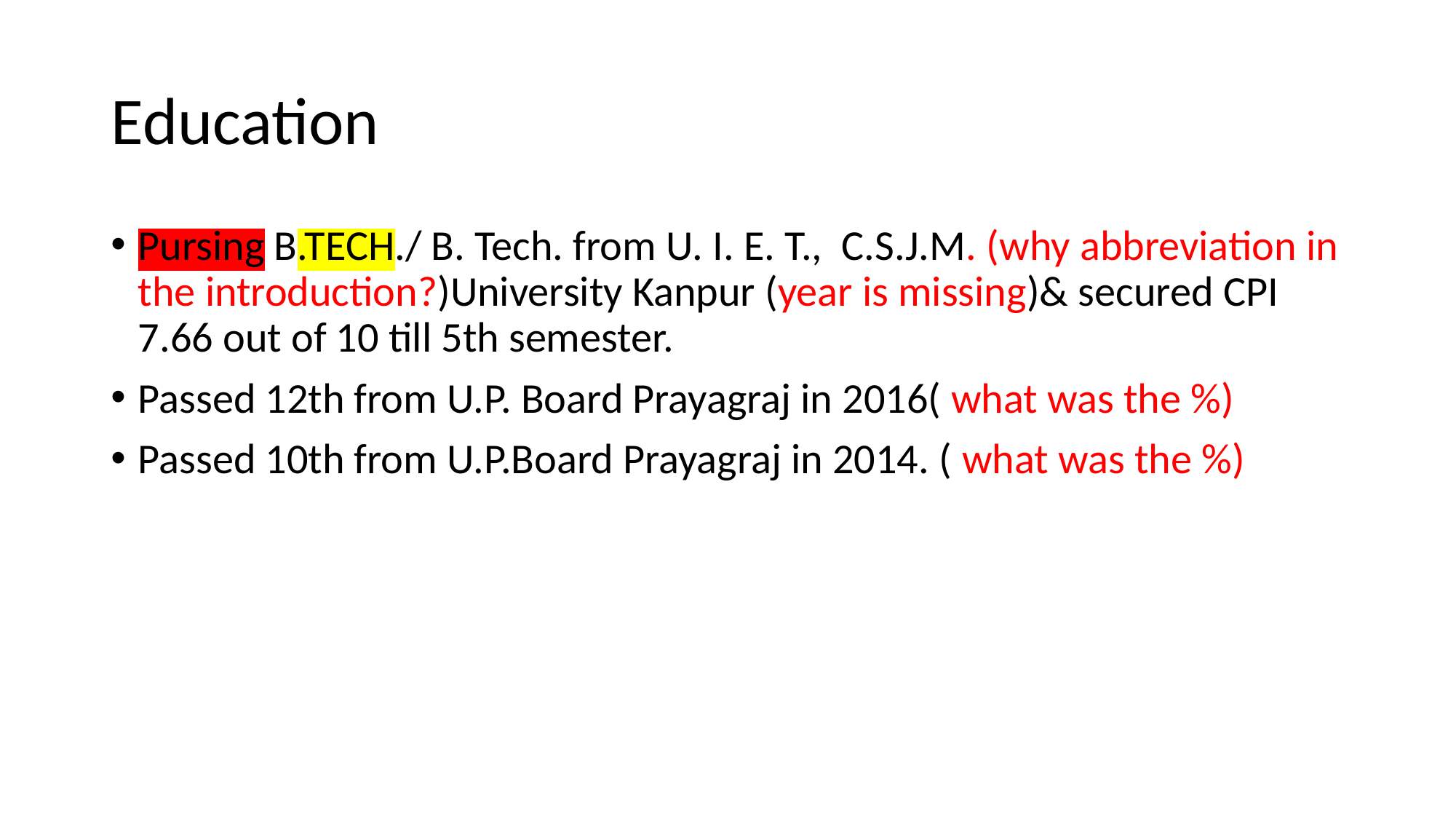

# Education
Pursing B.TECH./ B. Tech. from U. I. E. T.,  C.S.J.M. (why abbreviation in the introduction?)University Kanpur (year is missing)& secured CPI 7.66 out of 10 till 5th semester.
Passed 12th from U.P. Board Prayagraj in 2016( what was the %)
Passed 10th from U.P.Board Prayagraj in 2014. ( what was the %)